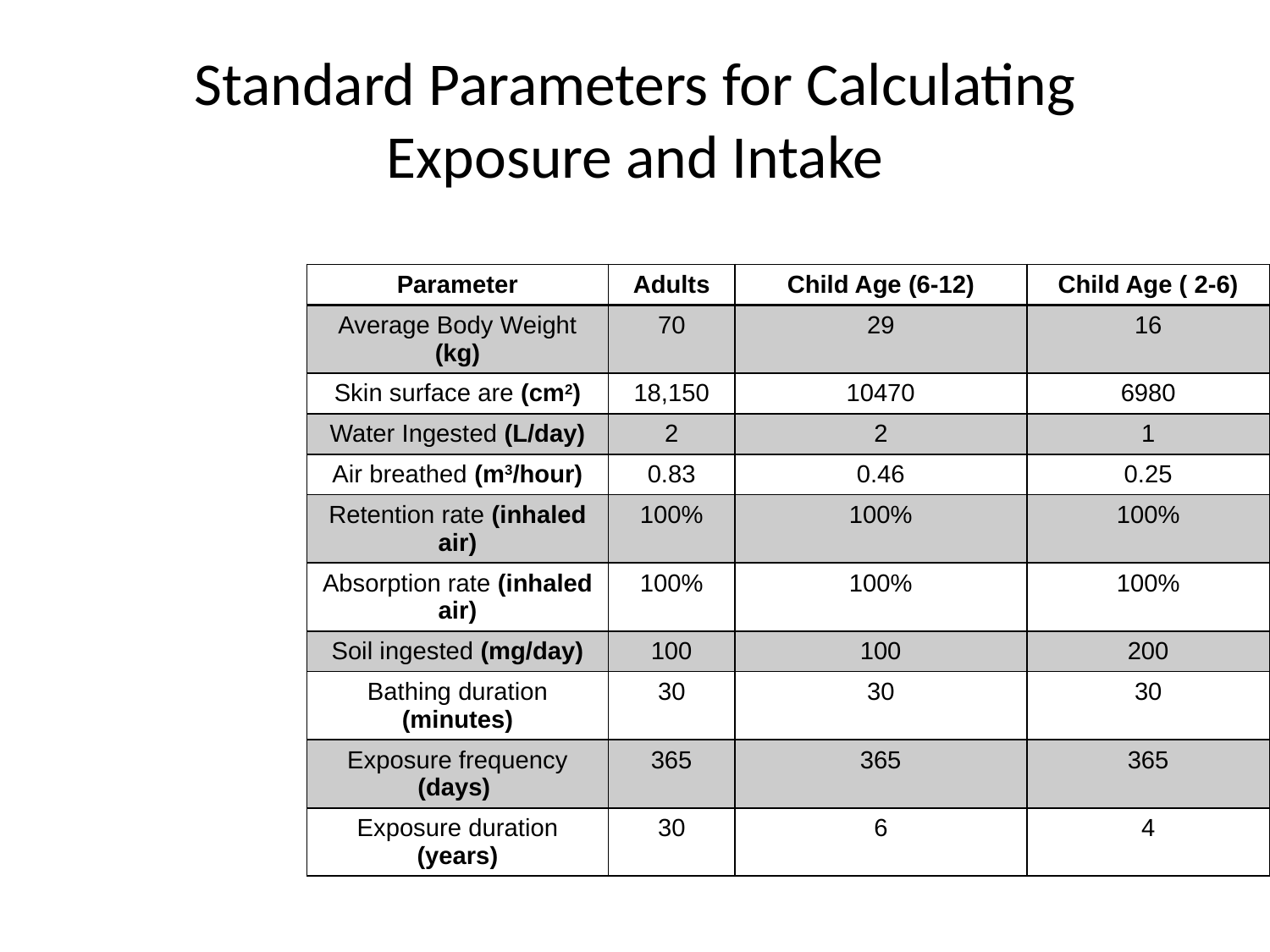

# Standard Parameters for Calculating Exposure and Intake
| Parameter | Adults | Child Age (6-12) | Child Age ( 2-6) |
| --- | --- | --- | --- |
| Average Body Weight (kg) | 70 | 29 | 16 |
| Skin surface are (cm2) | 18,150 | 10470 | 6980 |
| Water Ingested (L/day) | 2 | 2 | 1 |
| Air breathed (m3/hour) | 0.83 | 0.46 | 0.25 |
| Retention rate (inhaled air) | 100% | 100% | 100% |
| Absorption rate (inhaled air) | 100% | 100% | 100% |
| Soil ingested (mg/day) | 100 | 100 | 200 |
| Bathing duration (minutes) | 30 | 30 | 30 |
| Exposure frequency (days) | 365 | 365 | 365 |
| Exposure duration (years) | 30 | 6 | 4 |